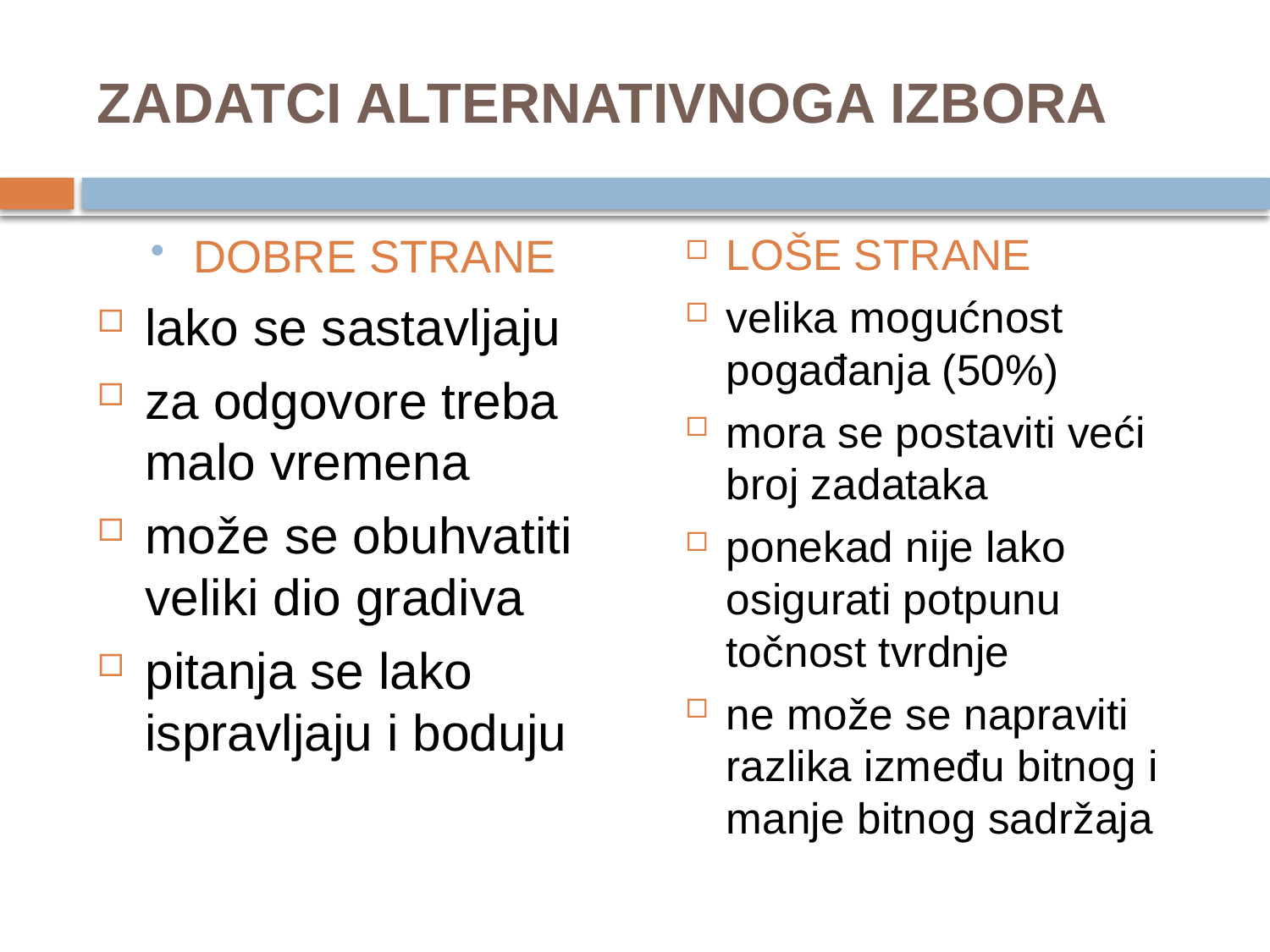

# ZADATCI ALTERNATIVNOGA IZBORA
DOBRE STRANE
lako se sastavljaju
za odgovore treba malo vremena
može se obuhvatiti veliki dio gradiva
pitanja se lako ispravljaju i boduju

LOŠE STRANE
velika mogućnost pogađanja (50%)
mora se postaviti veći broj zadataka
ponekad nije lako osigurati potpunu točnost tvrdnje
ne može se napraviti razlika između bitnog i manje bitnog sadržaja